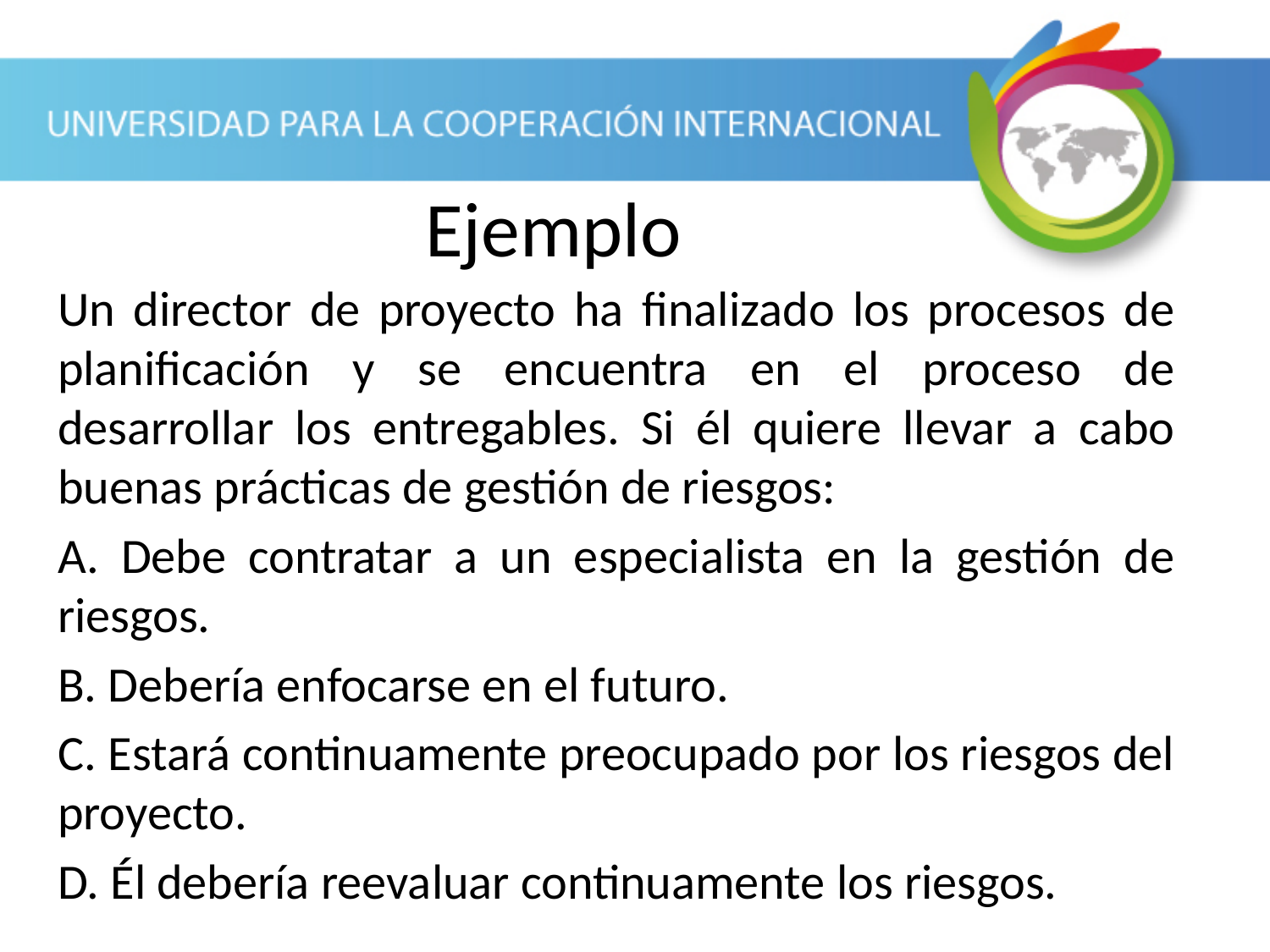

Ejemplo
Un director de proyecto ha finalizado los procesos de planificación y se encuentra en el proceso de desarrollar los entregables. Si él quiere llevar a cabo buenas prácticas de gestión de riesgos:
A. Debe contratar a un especialista en la gestión de riesgos.
B. Debería enfocarse en el futuro.
C. Estará continuamente preocupado por los riesgos del proyecto.
D. Él debería reevaluar continuamente los riesgos.